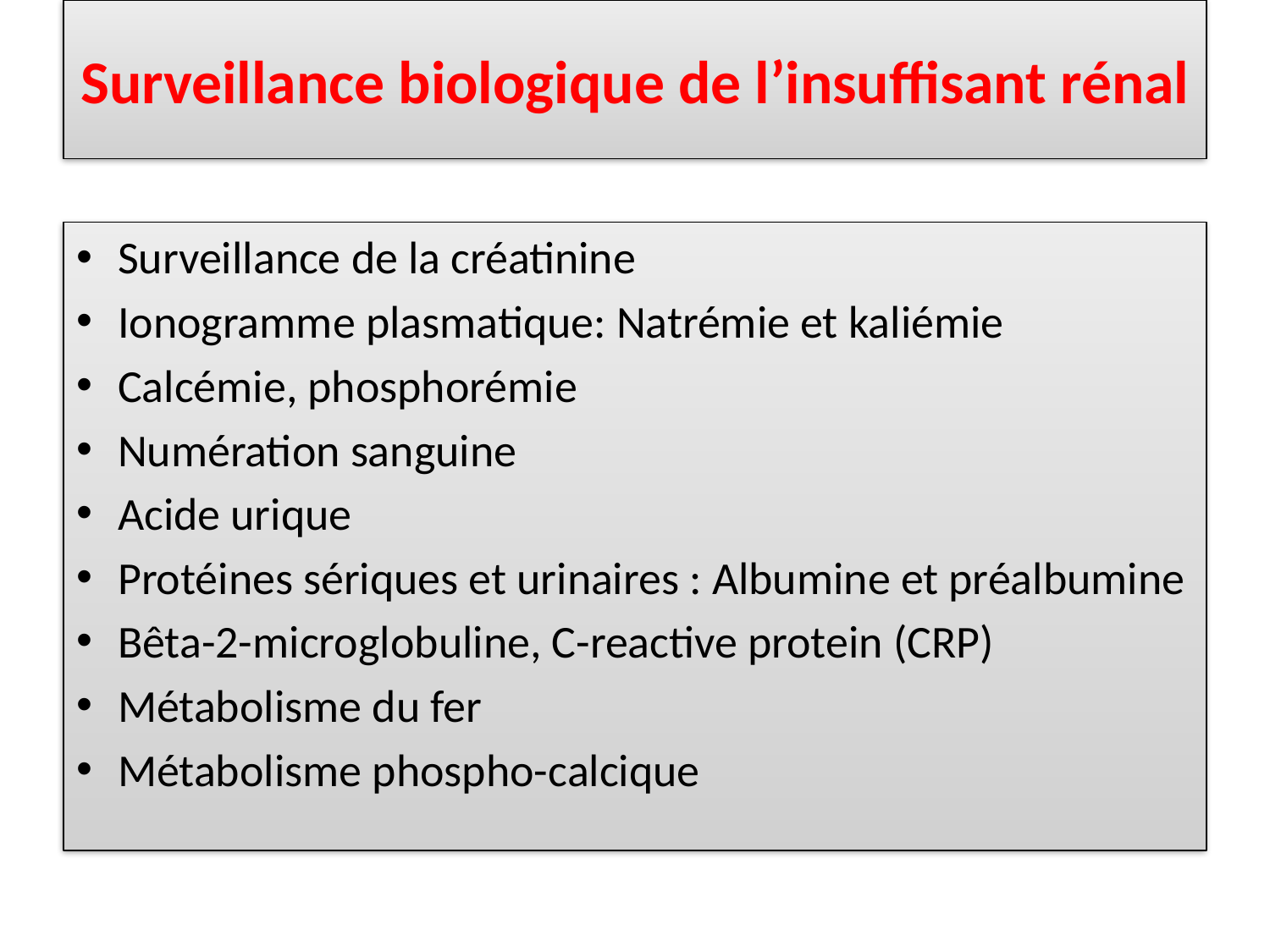

# Surveillance biologique de l’insuffisant rénal
Surveillance de la créatinine
Ionogramme plasmatique: Natrémie et kaliémie
Calcémie, phosphorémie
Numération sanguine
Acide urique
Protéines sériques et urinaires : Albumine et préalbumine
Bêta-2-microglobuline, C-reactive protein (CRP)
Métabolisme du fer
Métabolisme phospho-calcique